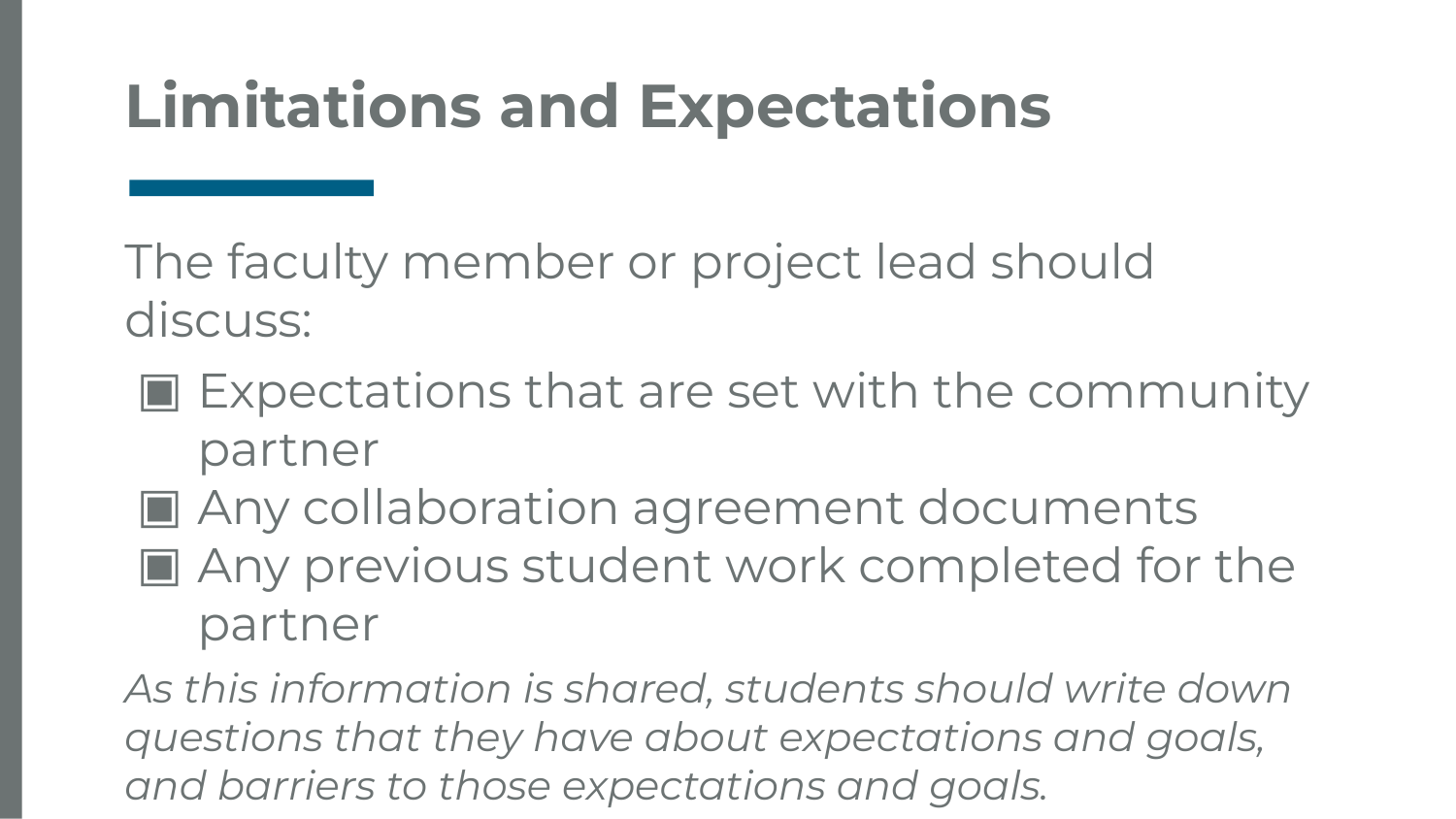

# Limitations and Expectations
The faculty member or project lead should discuss:
Expectations that are set with the community partner
Any collaboration agreement documents
Any previous student work completed for the partner
As this information is shared, students should write down questions that they have about expectations and goals, and barriers to those expectations and goals.